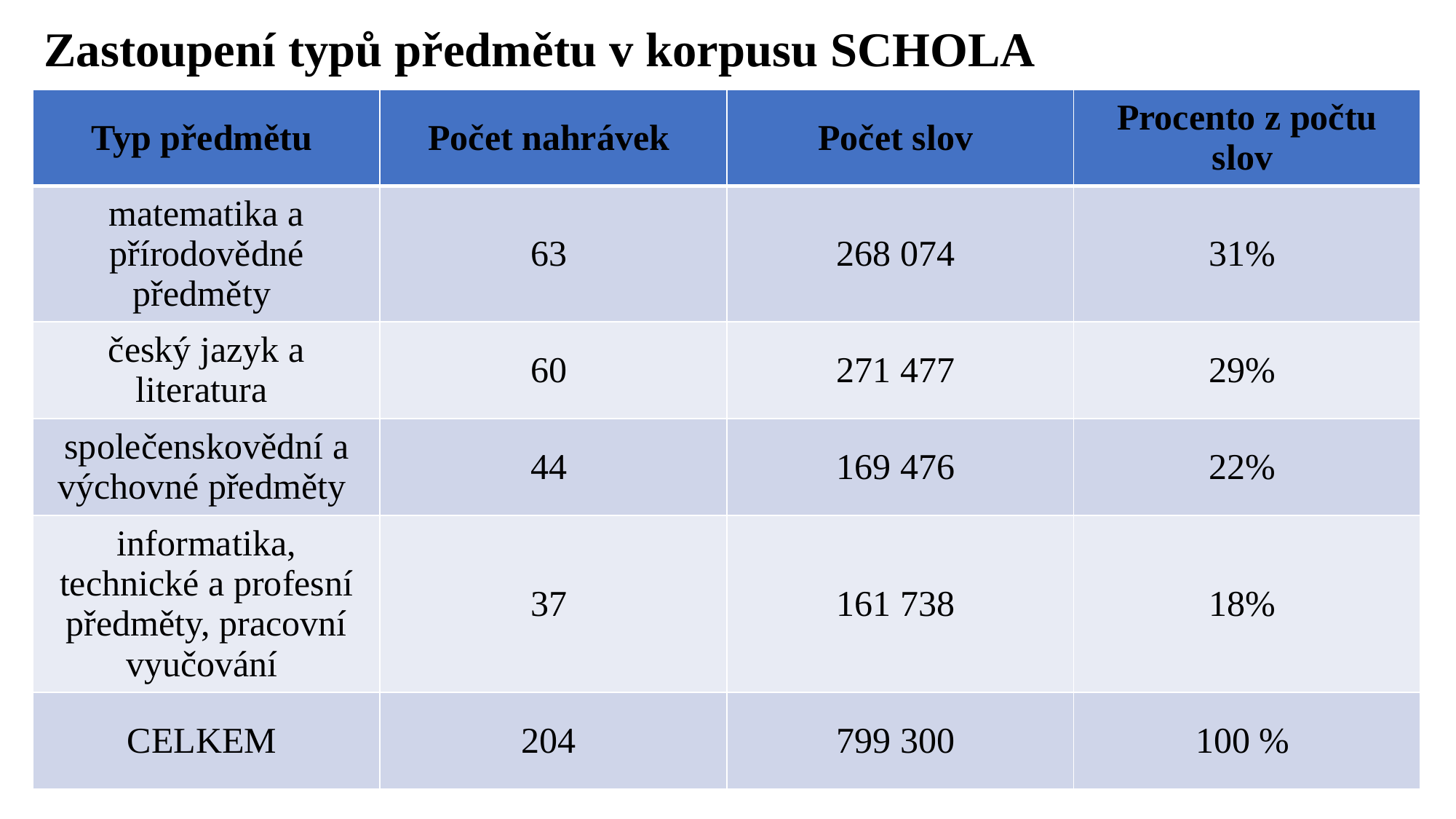

# Zastoupení typů předmětu v korpusu SCHOLA
| Typ předmětu | Počet nahrávek | Počet slov | Procento z počtu slov |
| --- | --- | --- | --- |
| matematika a přírodovědné předměty | 63 | 268 074 | 31% |
| český jazyk a literatura | 60 | 271 477 | 29% |
| společenskovědní a výchovné předměty | 44 | 169 476 | 22% |
| informatika, technické a profesní předměty, pracovní vyučování | 37 | 161 738 | 18% |
| CELKEM | 204 | 799 300 | 100 % |